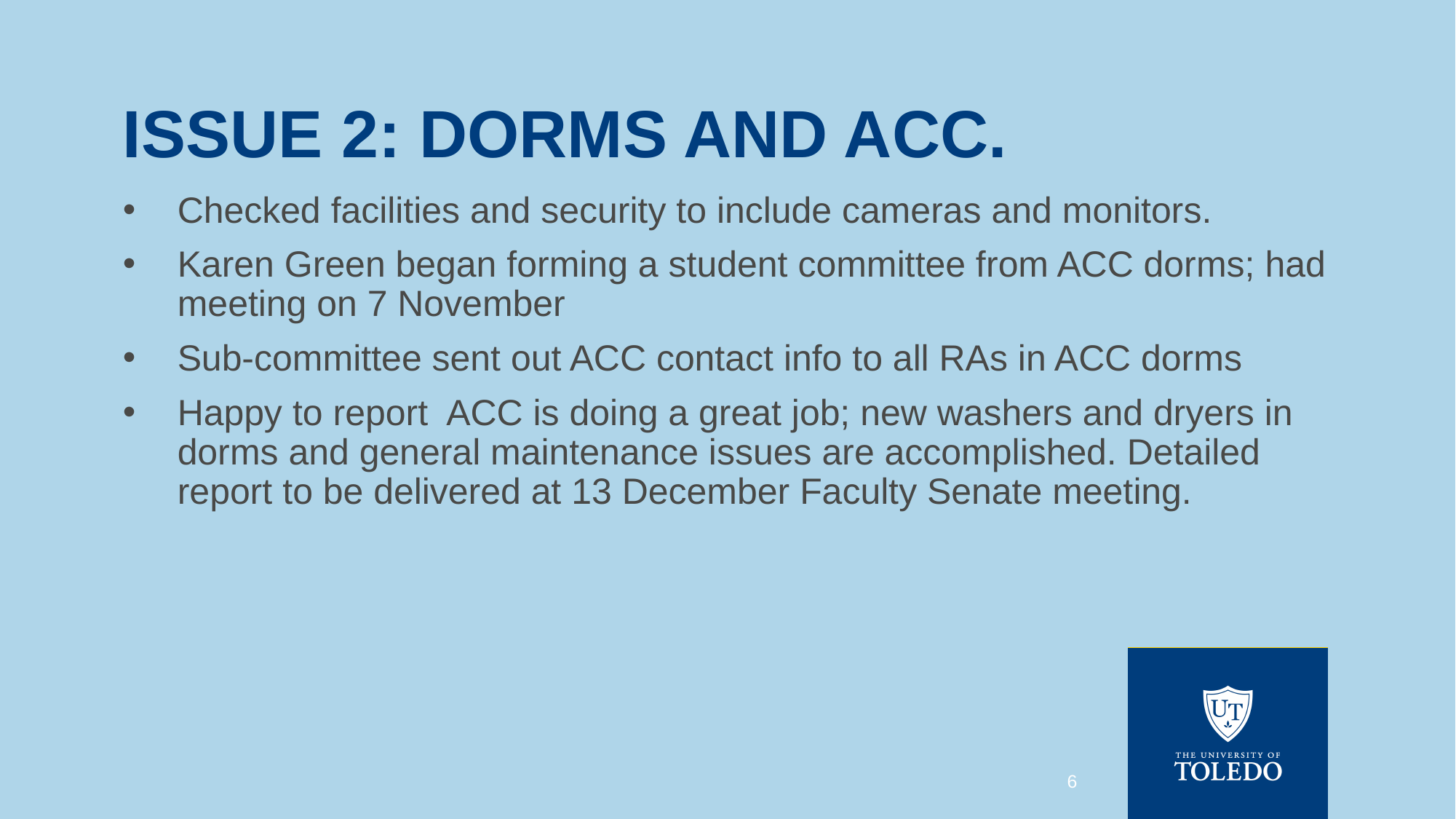

# Issue 2: Dorms and ACC.
Checked facilities and security to include cameras and monitors.
Karen Green began forming a student committee from ACC dorms; had meeting on 7 November
Sub-committee sent out ACC contact info to all RAs in ACC dorms
Happy to report  ACC is doing a great job; new washers and dryers in dorms and general maintenance issues are accomplished. Detailed report to be delivered at 13 December Faculty Senate meeting.

6